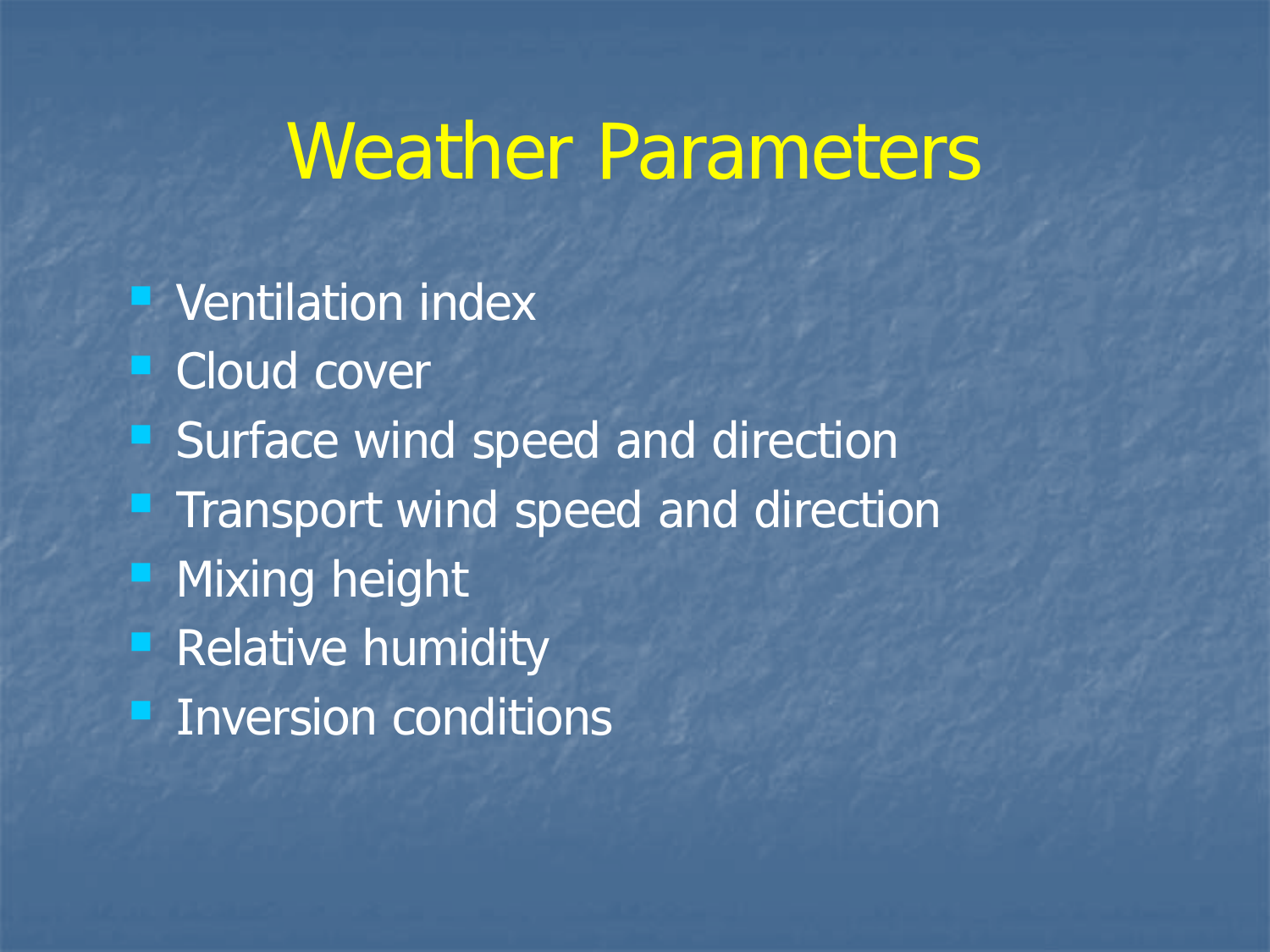

# Weather Parameters
Ventilation index
Cloud cover
Surface wind speed and direction
Transport wind speed and direction
Mixing height
Relative humidity
Inversion conditions